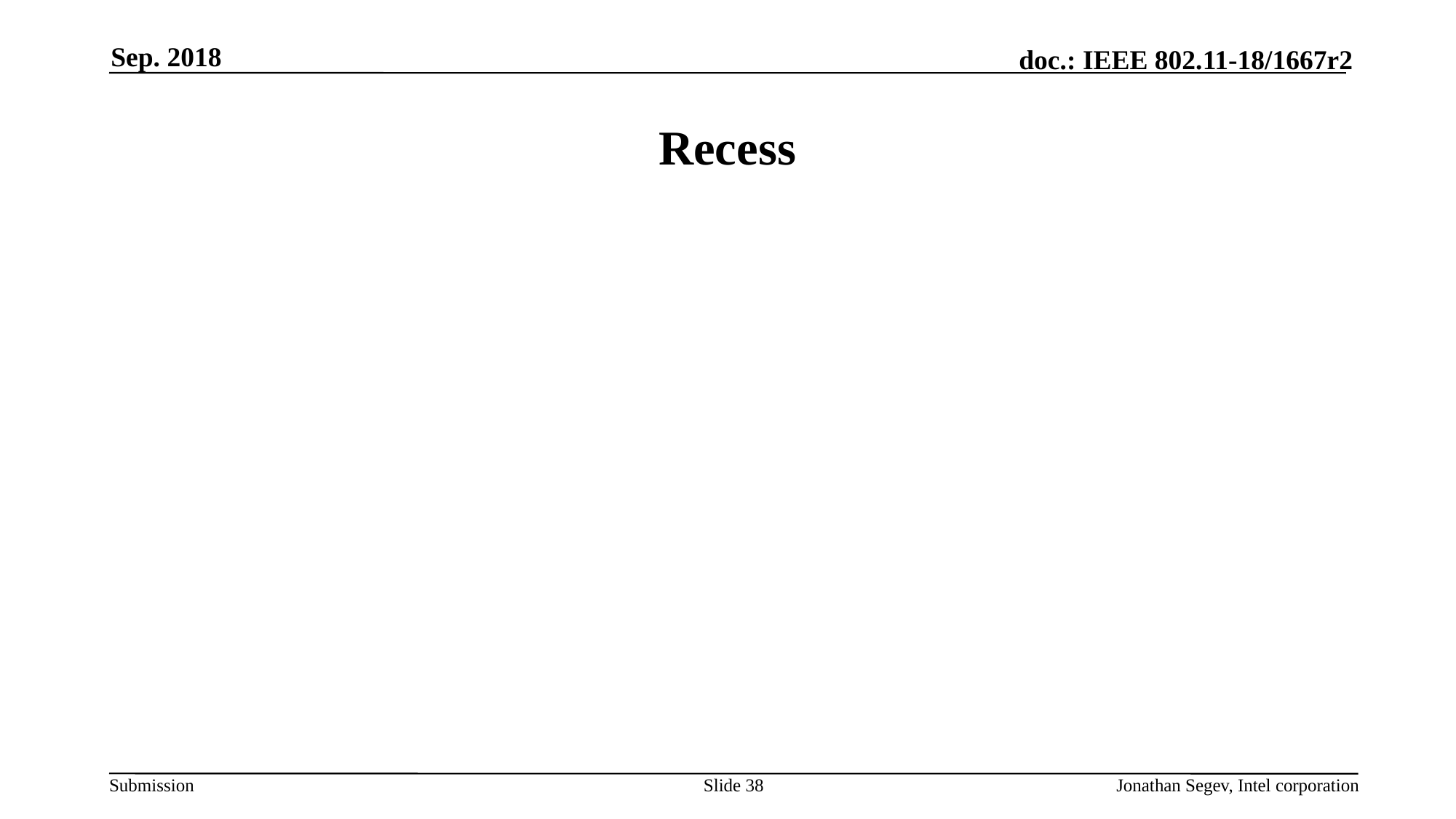

Sep. 2018
# Recess

Slide 38
Jonathan Segev, Intel corporation